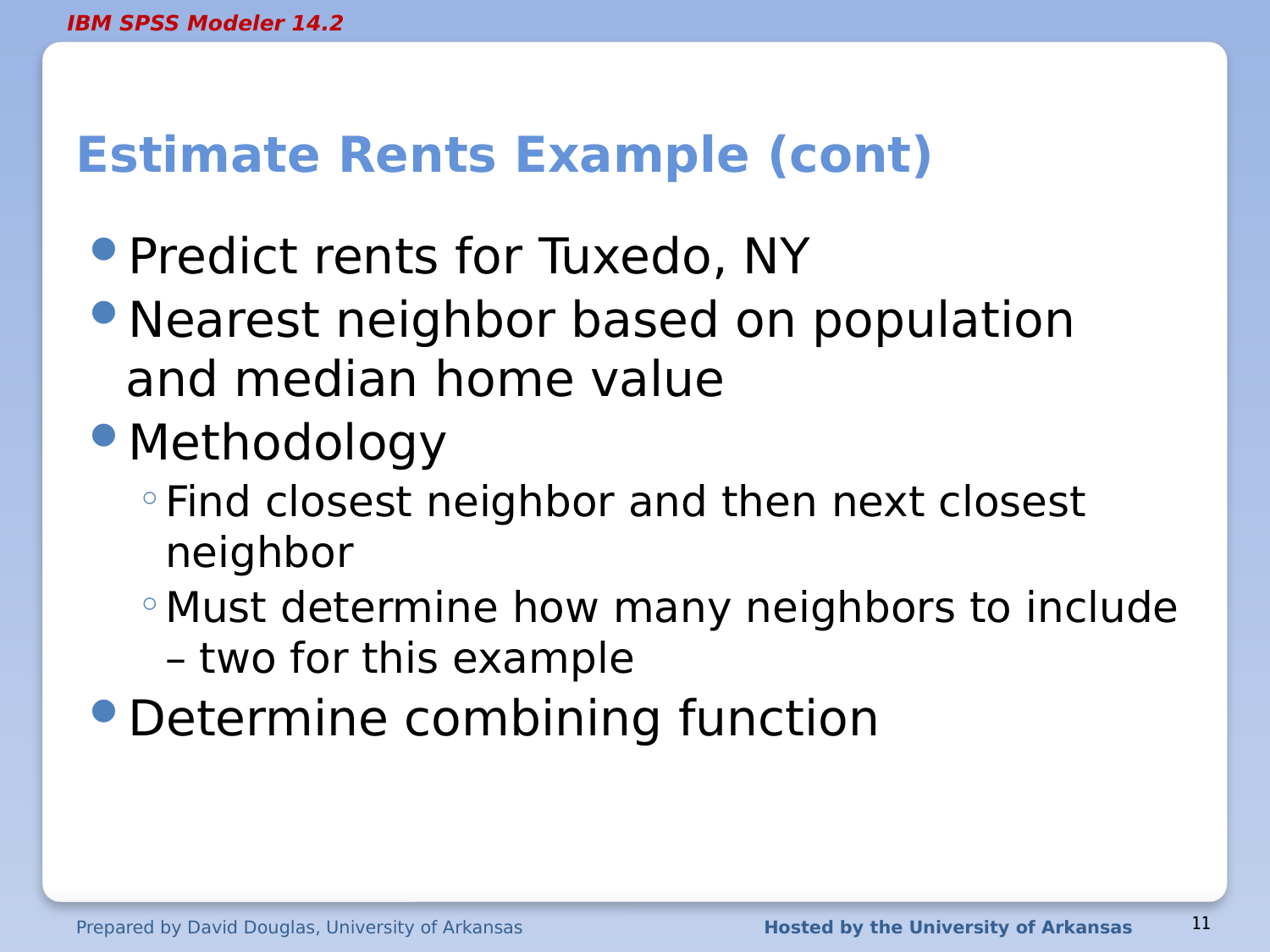

# Estimate Rents Example (cont)
Predict rents for Tuxedo, NY
Nearest neighbor based on population and median home value
Methodology
Find closest neighbor and then next closest neighbor
Must determine how many neighbors to include – two for this example
Determine combining function

Prepared by David Douglas, University of Arkansas
Hosted by the University of Arkansas
11